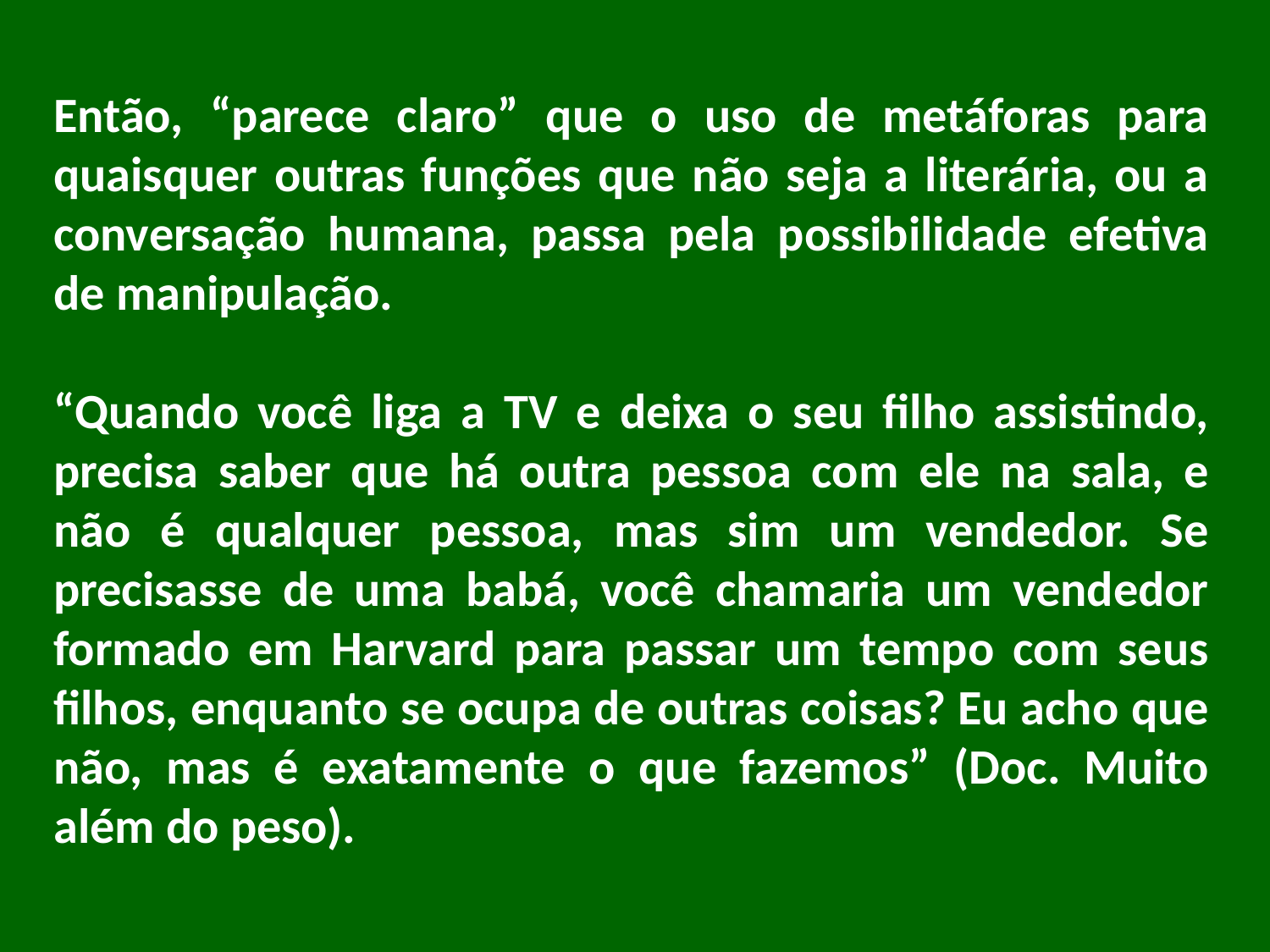

Então, “parece claro” que o uso de metáforas para quaisquer outras funções que não seja a literária, ou a conversação humana, passa pela possibilidade efetiva de manipulação.

“Quando você liga a TV e deixa o seu filho assistindo, precisa saber que há outra pessoa com ele na sala, e não é qualquer pessoa, mas sim um vendedor. Se precisasse de uma babá, você chamaria um vendedor formado em Harvard para passar um tempo com seus filhos, enquanto se ocupa de outras coisas? Eu acho que não, mas é exatamente o que fazemos” (Doc. Muito além do peso).